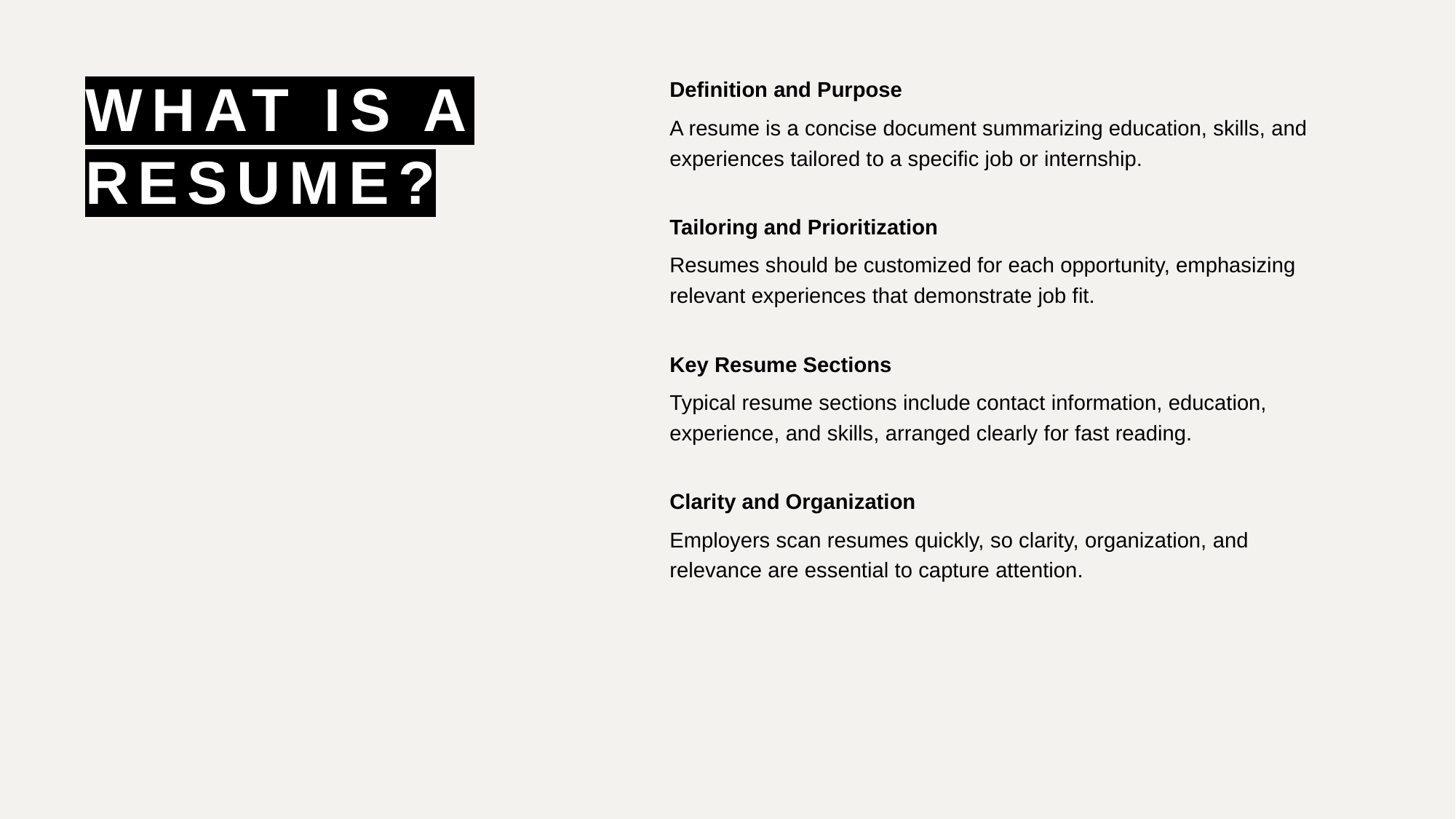

# What Is a Resume?
Definition and Purpose
A resume is a concise document summarizing education, skills, and experiences tailored to a specific job or internship.
Tailoring and Prioritization
Resumes should be customized for each opportunity, emphasizing relevant experiences that demonstrate job fit.
Key Resume Sections
Typical resume sections include contact information, education, experience, and skills, arranged clearly for fast reading.
Clarity and Organization
Employers scan resumes quickly, so clarity, organization, and relevance are essential to capture attention.